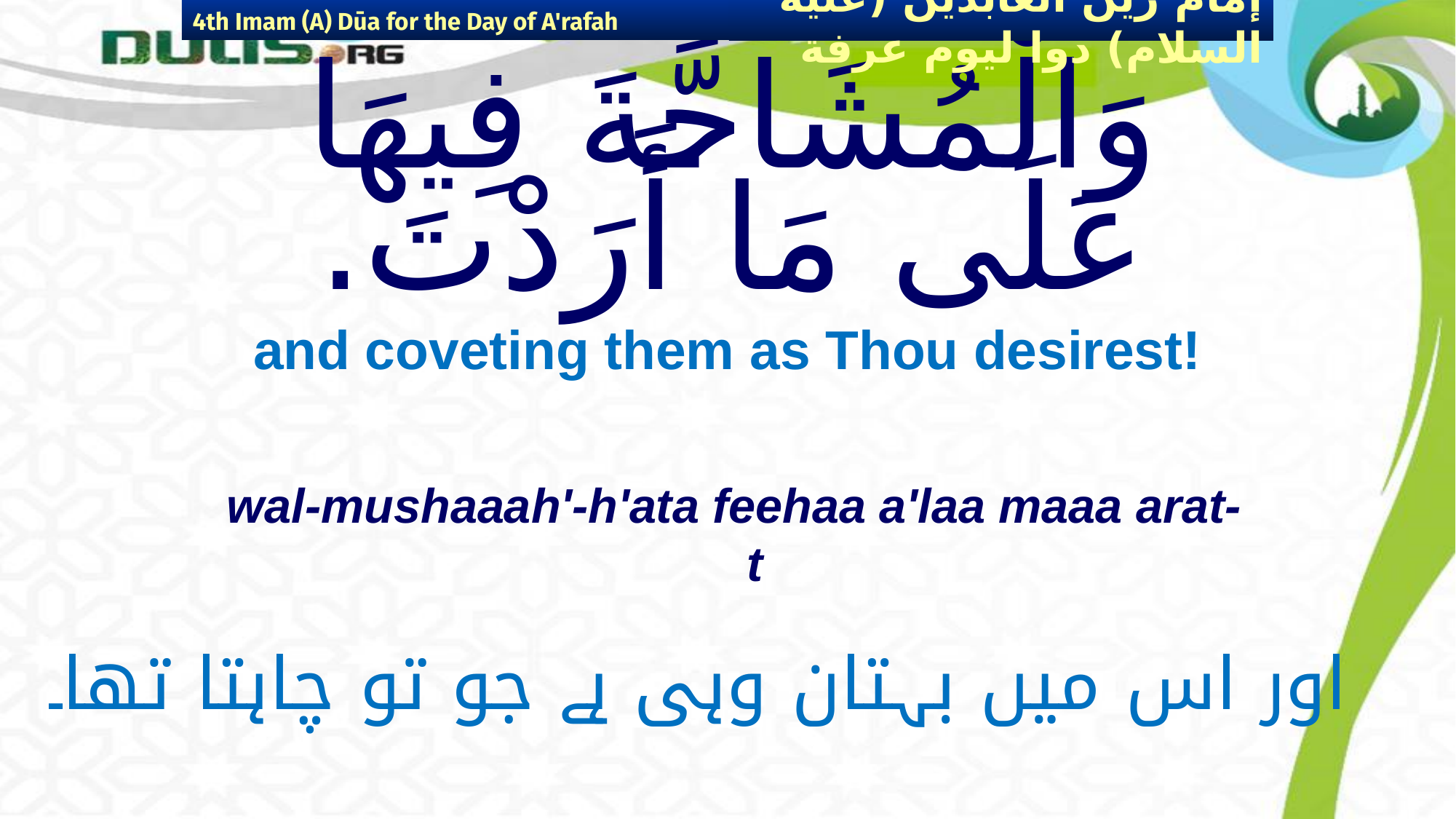

4th Imam (A) Dūa for the Day of A'rafah
إمام زين العابدين (عليه السلام) دوا ليوم عرفة
# وَالْمُشَاحَّةَ فِيهَا عَلَى مَا أَرَدْتَ.
and coveting them as Thou desirest!
wal-mushaaah'-h'ata feehaa a'laa maaa arat-t
اور اس میں بہتان وہی ہے جو تو چاہتا تھا۔